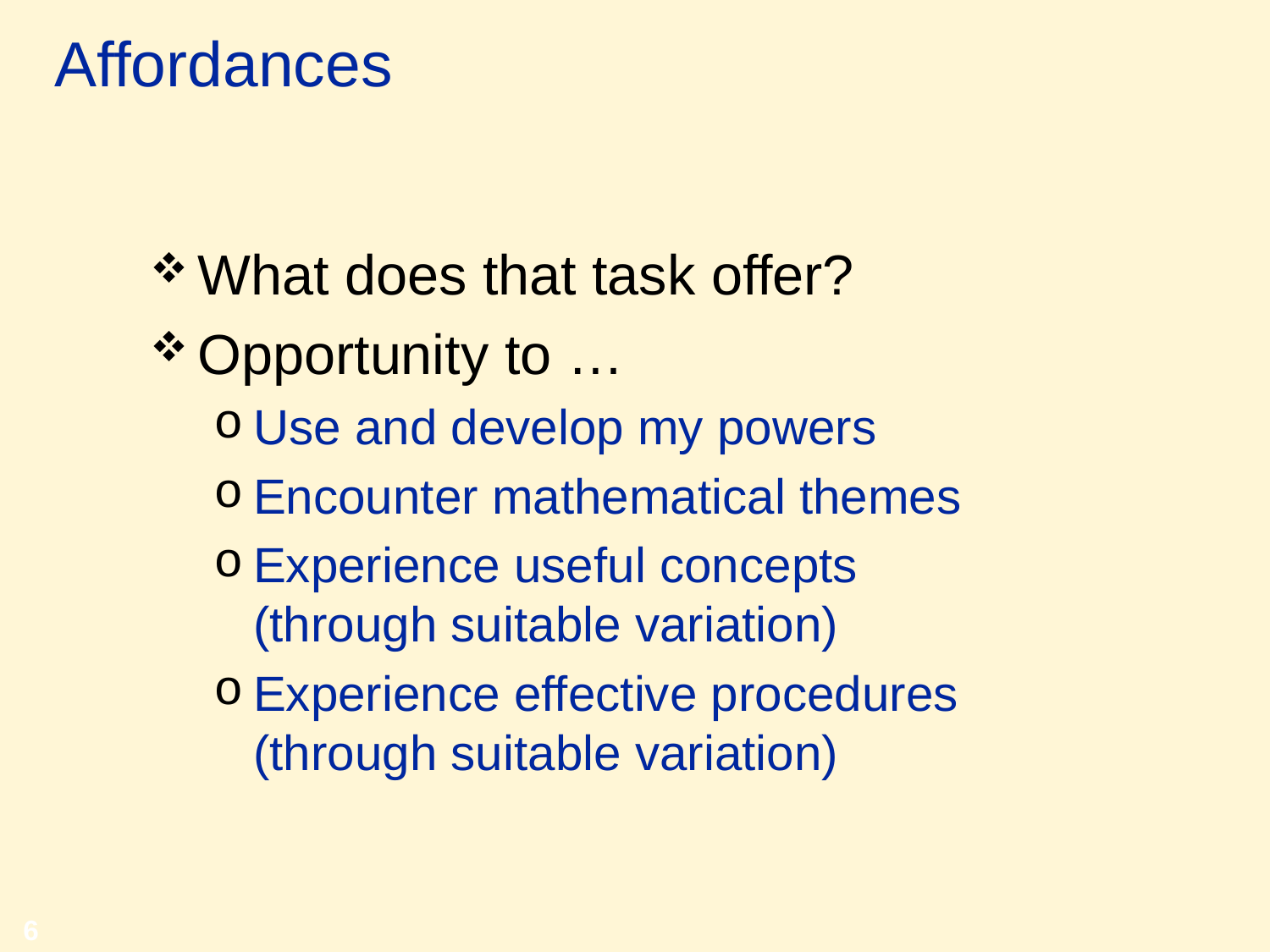

# Affordances
What does that task offer?
Opportunity to …
Use and develop my powers
Encounter mathematical themes
Experience useful concepts
(through suitable variation)
Experience effective procedures
(through suitable variation)